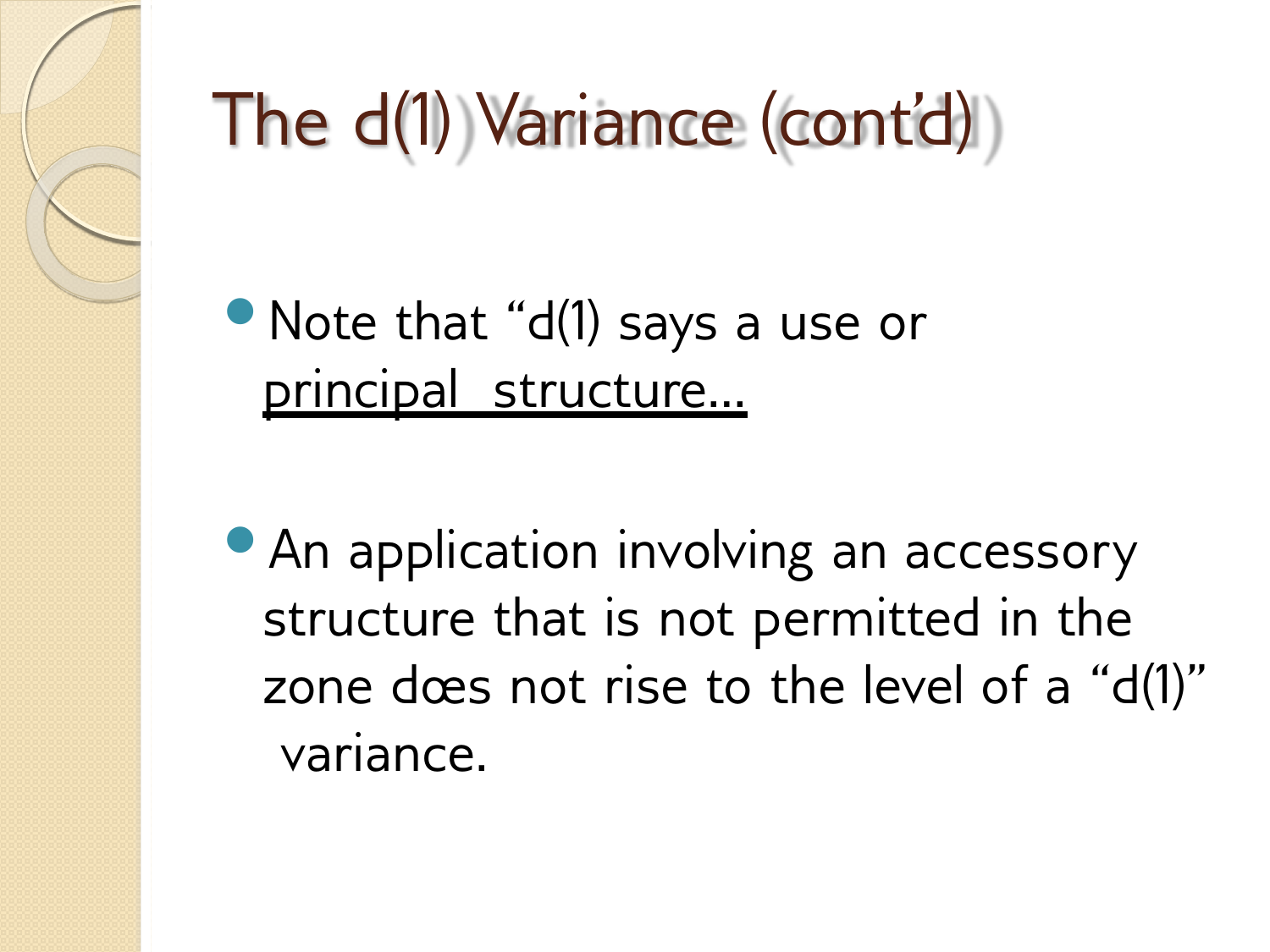

# The d(1) Variance (cont’d)

Note that “d(1) says a use or principal  structure…

An application involving an accessory  structure that is not permitted in the  zone does not rise to the level of a “d(1)”  variance.